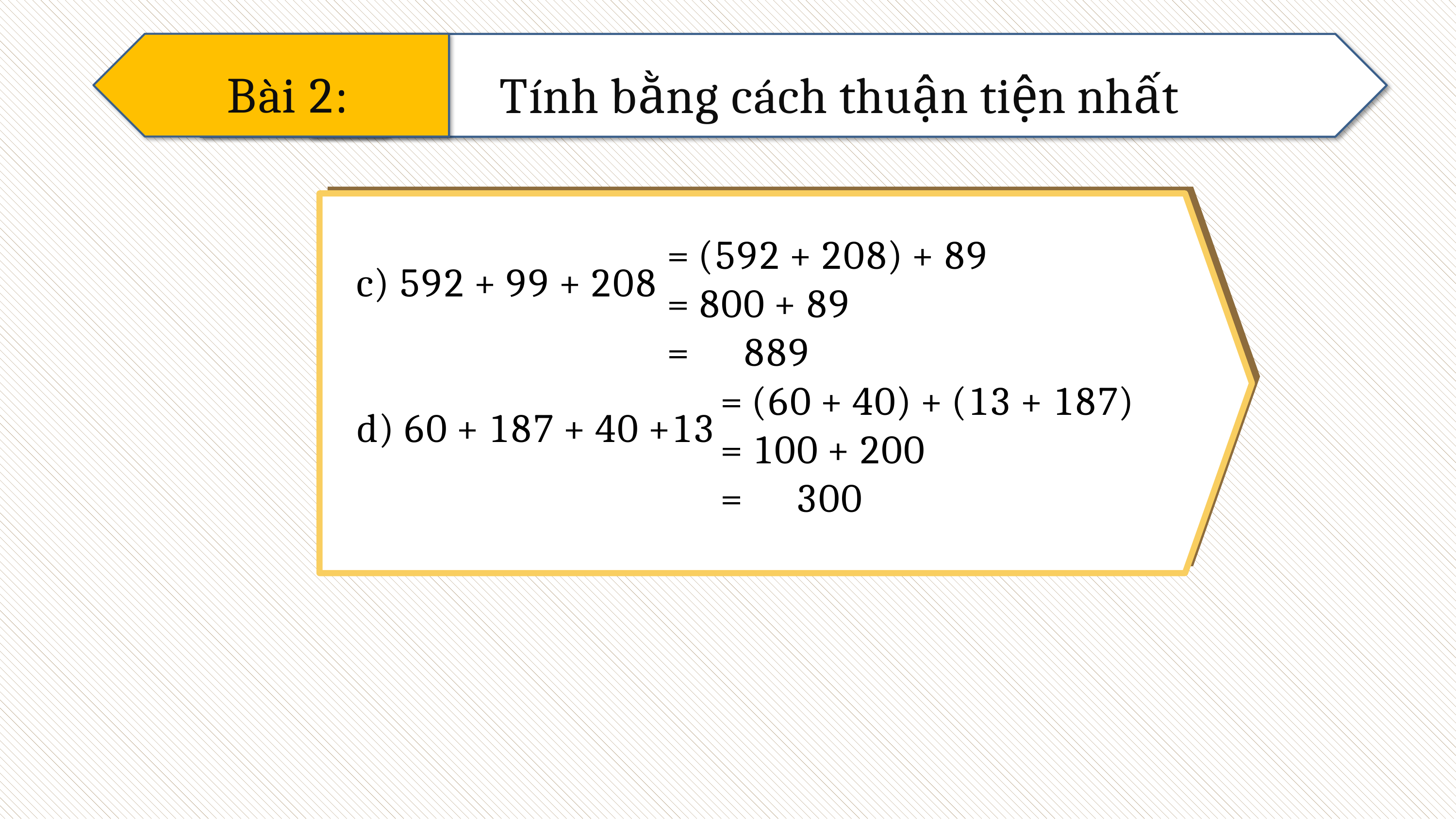

Bài 2:
Tính bằng cách thuận tiện nhất
c) 592 + 99 + 208
d) 60 + 187 + 40 +13

= (592 + 208) + 89
= 800 + 89
=      889
= (60 + 40) + (13 + 187)
= 100 + 200
=      300